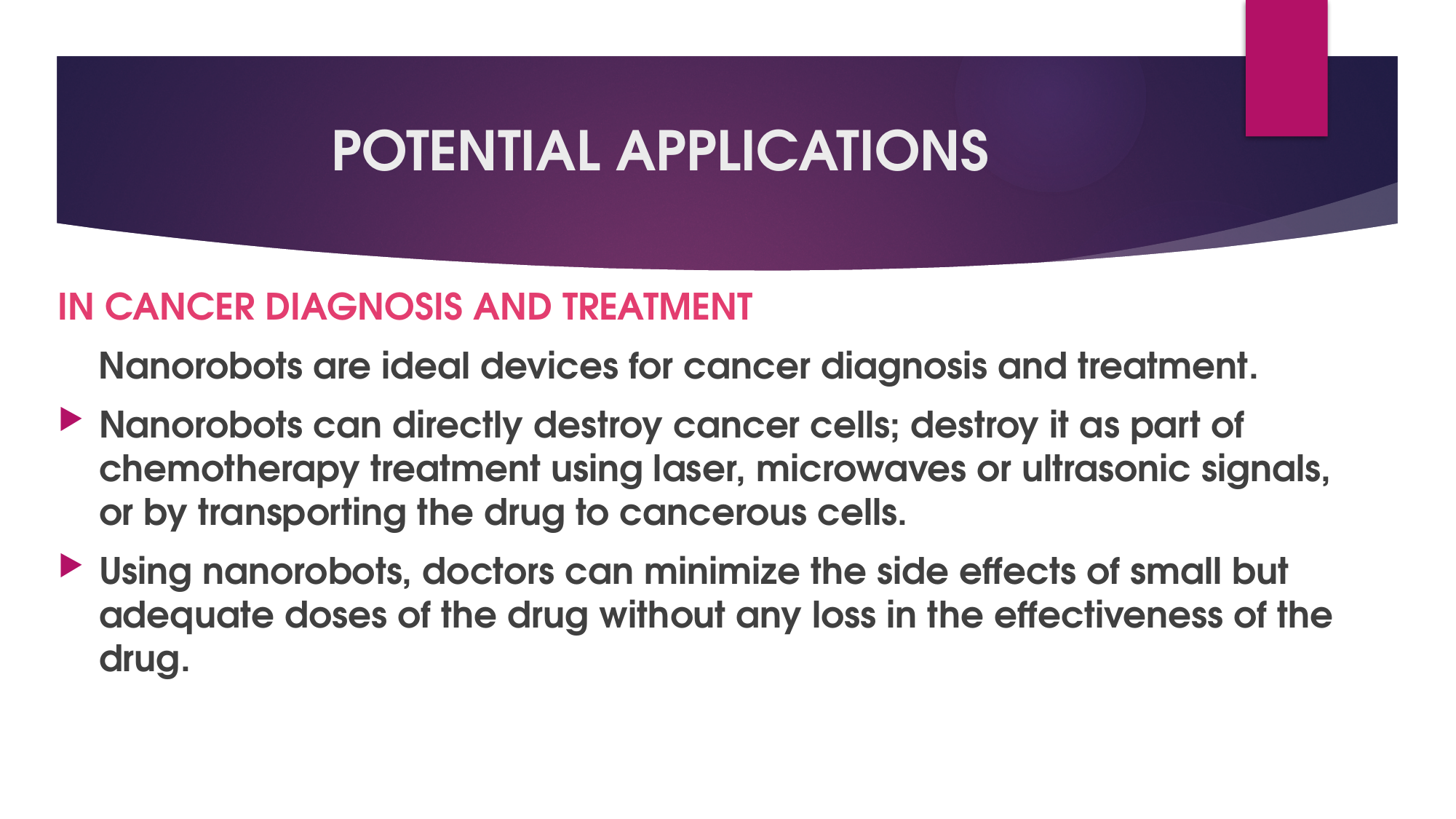

# POTENTIAL APPLICATIONS
IN CANCER DIAGNOSIS AND TREATMENT
    Nanorobots are ideal devices for cancer diagnosis and treatment.
Nanorobots can directly destroy cancer cells; destroy it as part of chemotherapy treatment using laser, microwaves or ultrasonic signals, or by transporting the drug to cancerous cells.
Using nanorobots, doctors can minimize the side effects of small but adequate doses of the drug without any loss in the effectiveness of the drug.